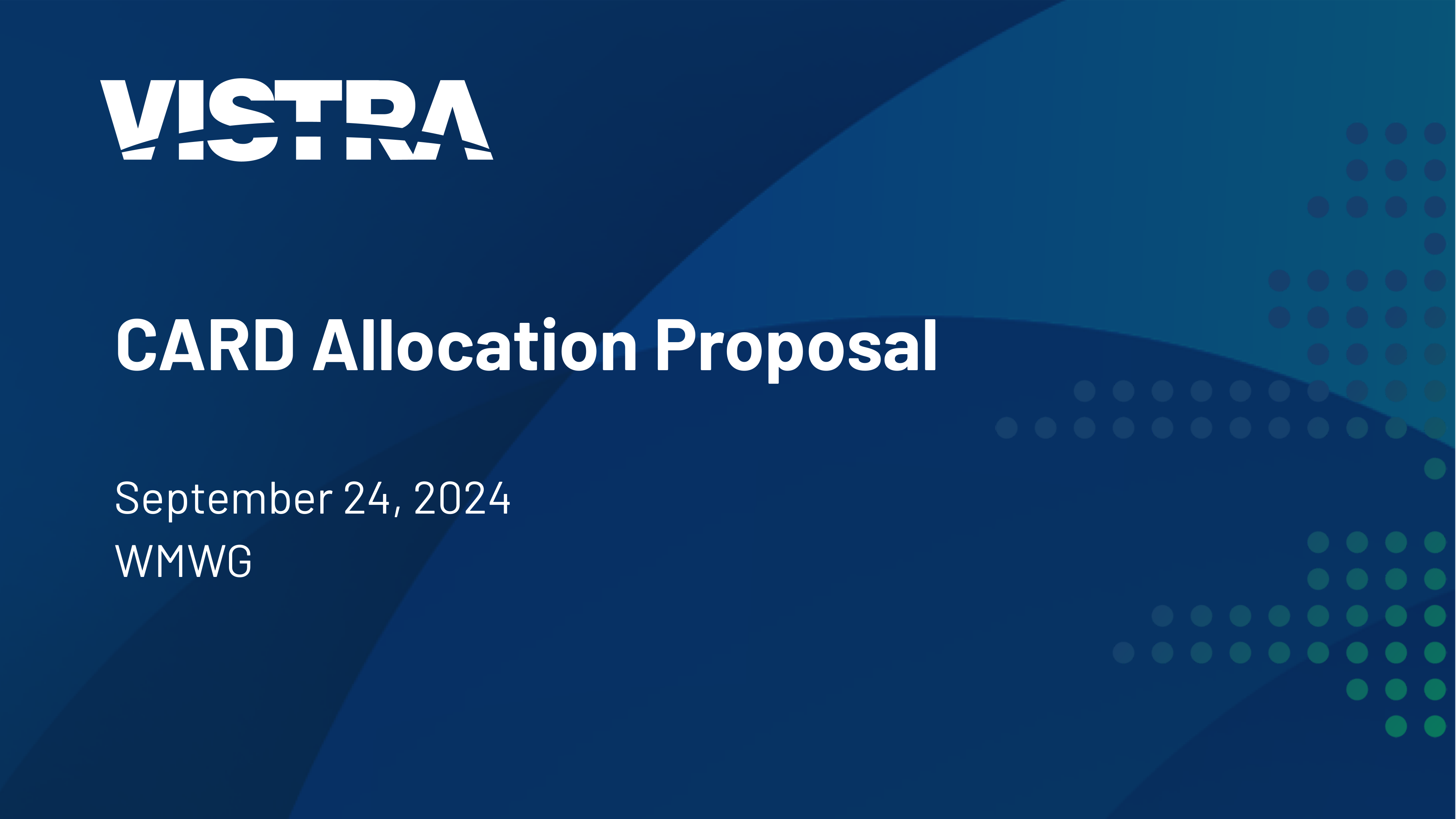

# CARD Allocation Proposal
September 24, 2024
WMWG